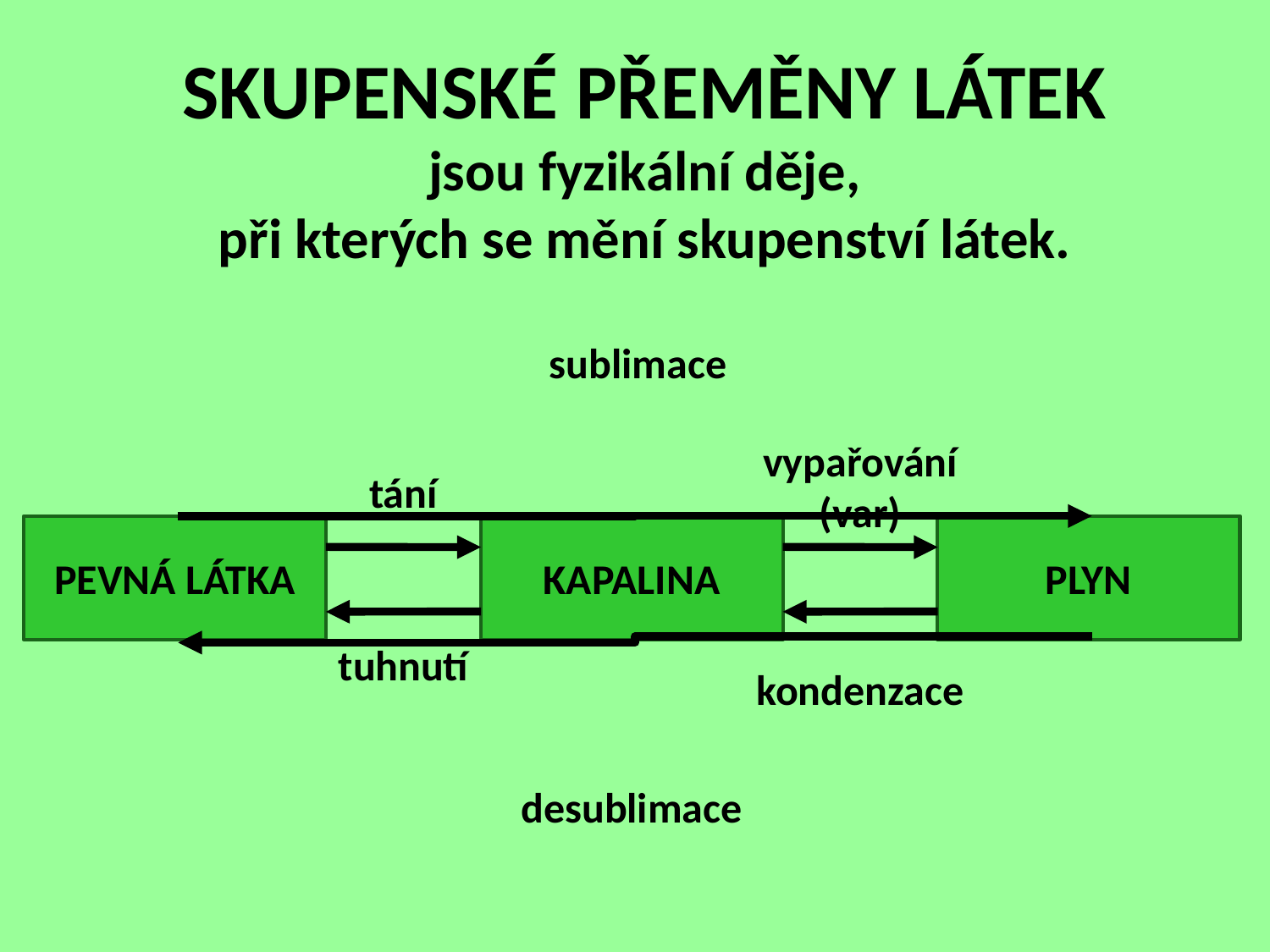

SKUPENSKÉ PŘEMĚNY LÁTEK
jsou fyzikální děje,
při kterých se mění skupenství látek.

sublimace
vypařování
(var)
tání
PEVNÁ LÁTKA
KAPALINA
PLYN
tuhnutí
kondenzace
desublimace